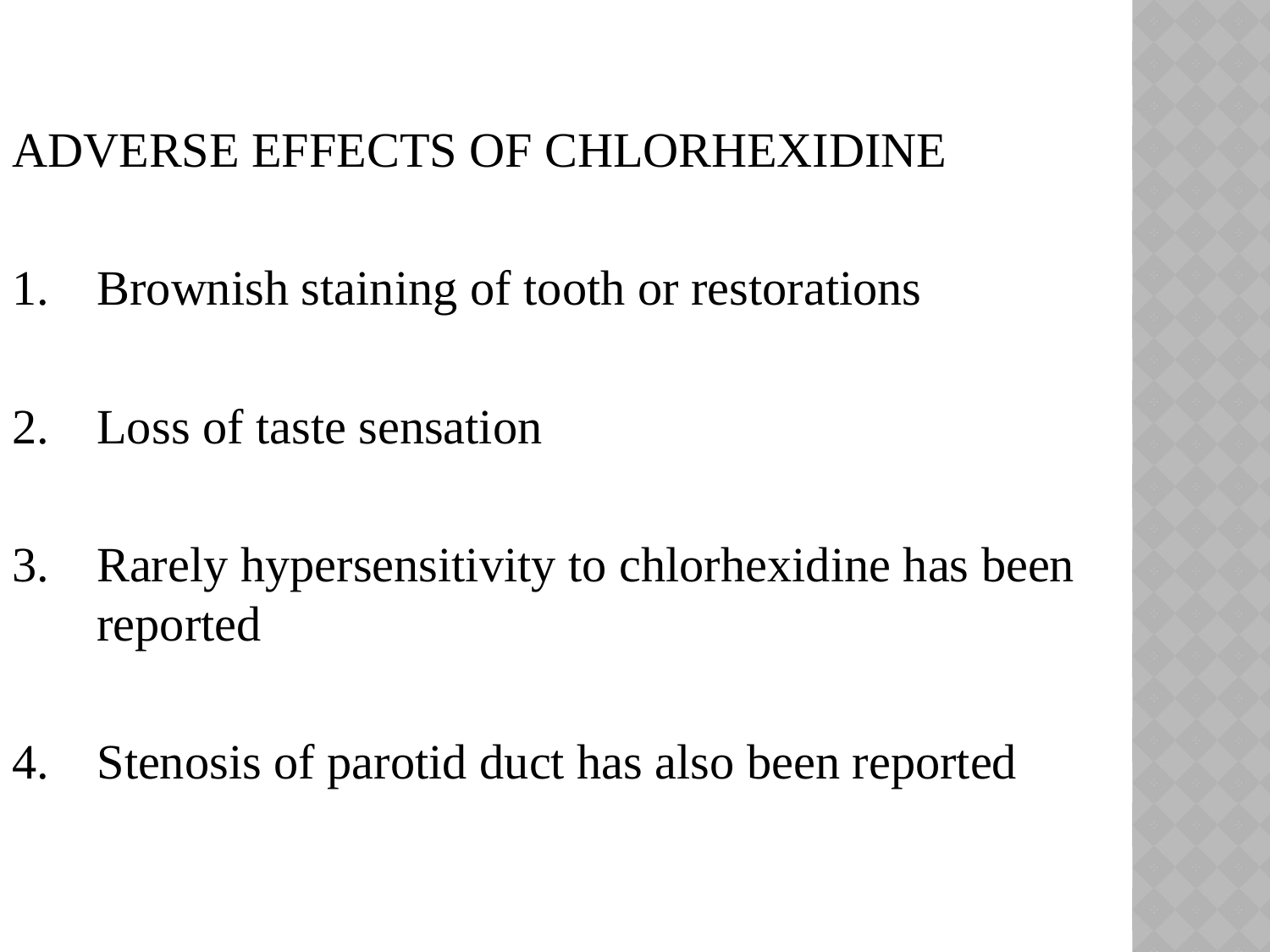

ADVERSE EFFECTS OF CHLORHEXIDINE

Brownish staining of tooth or restorations

Loss of taste sensation

Rarely hypersensitivity to chlorhexidine has been reported

Stenosis of parotid duct has also been reported